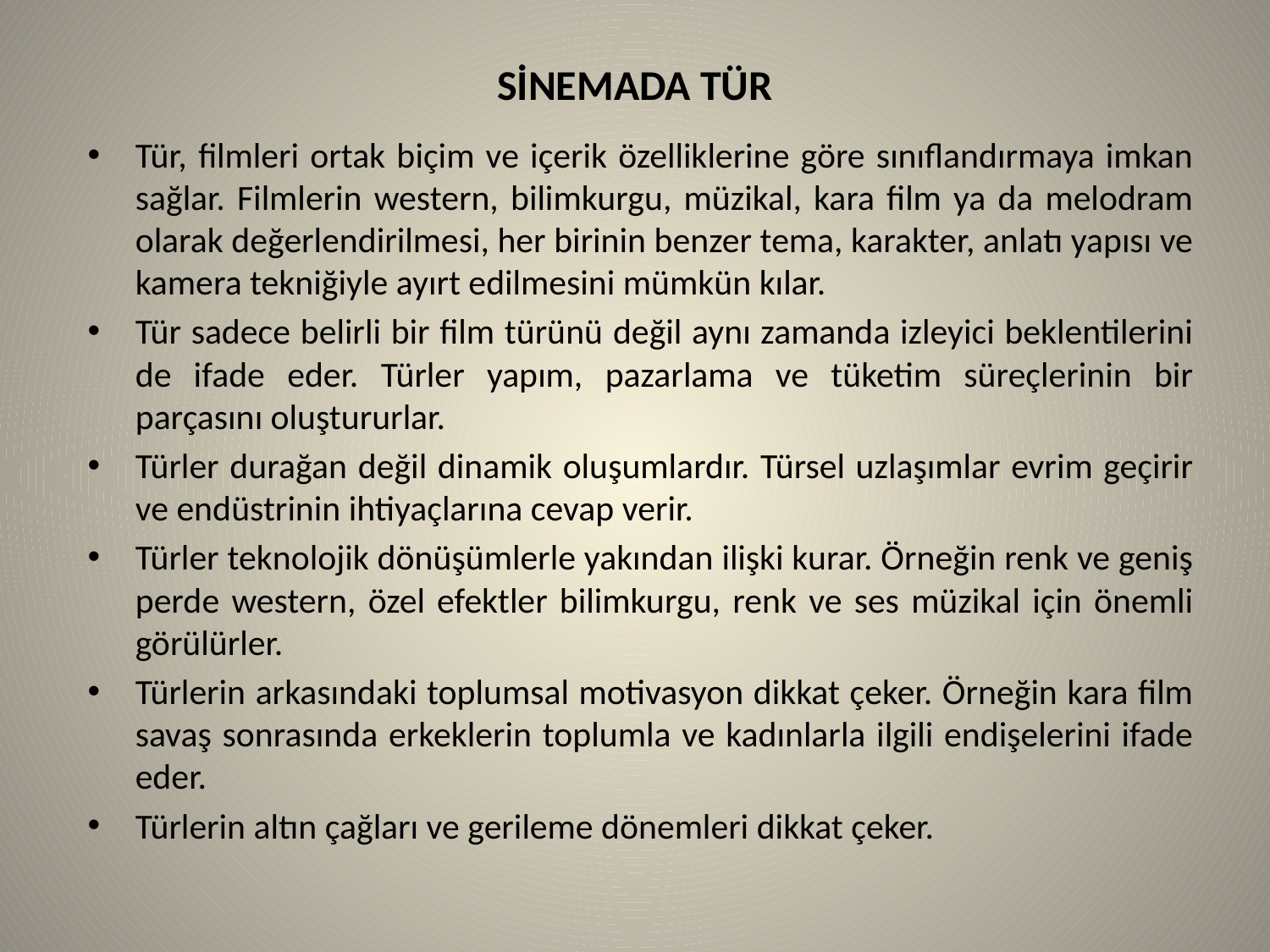

# SİNEMADA TÜR
Tür, filmleri ortak biçim ve içerik özelliklerine göre sınıflandırmaya imkan sağlar. Filmlerin western, bilimkurgu, müzikal, kara film ya da melodram olarak değerlendirilmesi, her birinin benzer tema, karakter, anlatı yapısı ve kamera tekniğiyle ayırt edilmesini mümkün kılar.
Tür sadece belirli bir film türünü değil aynı zamanda izleyici beklentilerini de ifade eder. Türler yapım, pazarlama ve tüketim süreçlerinin bir parçasını oluştururlar.
Türler durağan değil dinamik oluşumlardır. Türsel uzlaşımlar evrim geçirir ve endüstrinin ihtiyaçlarına cevap verir.
Türler teknolojik dönüşümlerle yakından ilişki kurar. Örneğin renk ve geniş perde western, özel efektler bilimkurgu, renk ve ses müzikal için önemli görülürler.
Türlerin arkasındaki toplumsal motivasyon dikkat çeker. Örneğin kara film savaş sonrasında erkeklerin toplumla ve kadınlarla ilgili endişelerini ifade eder.
Türlerin altın çağları ve gerileme dönemleri dikkat çeker.